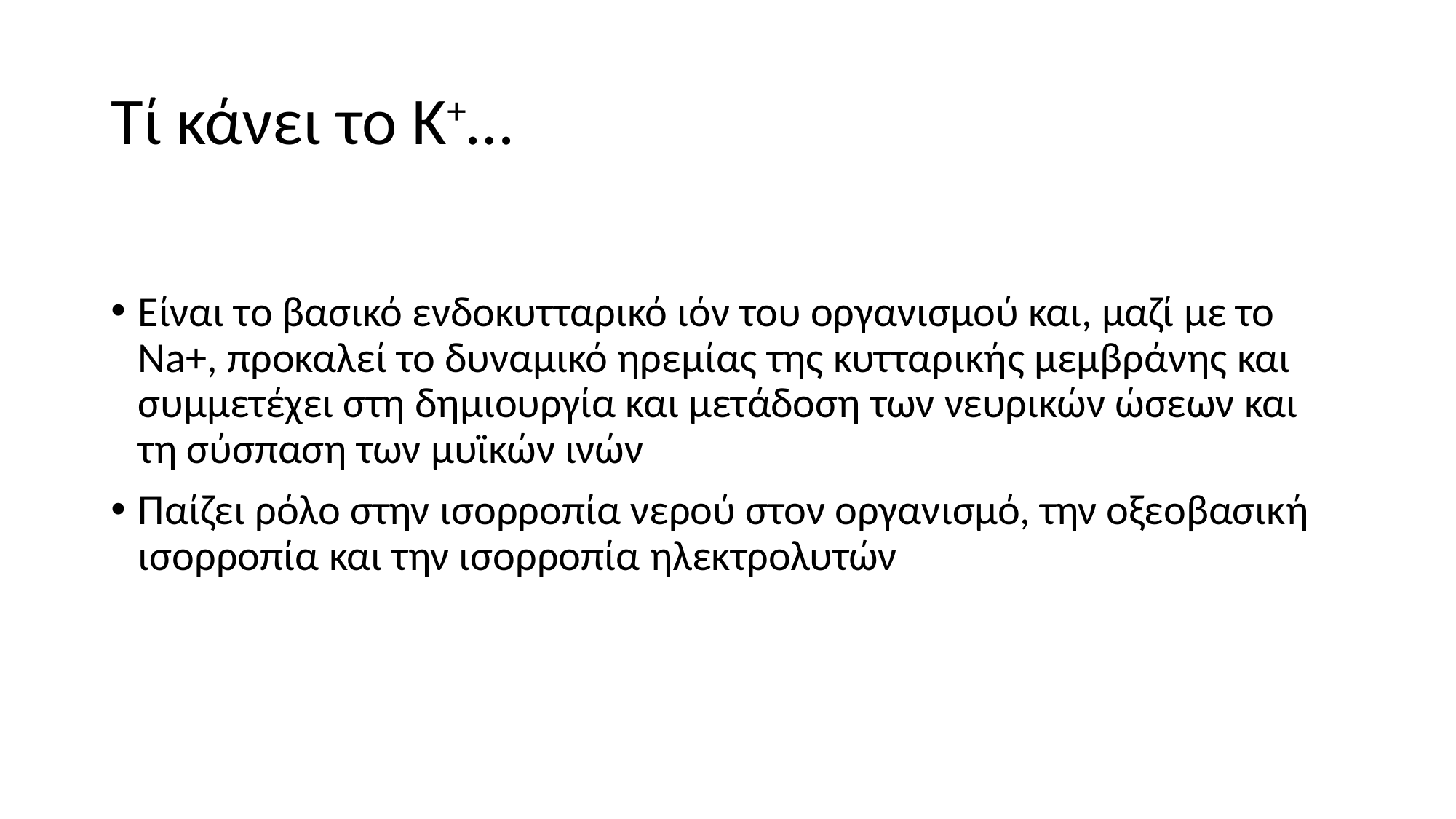

# Τί κάνει το Κ+…

Είναι το βασικό ενδοκυτταρικό ιόν του οργανισμού και, μαζί με το Na+, προκαλεί το δυναμικό ηρεμίας της κυτταρικής μεμβράνης και συμμετέχει στη δημιουργία και μετάδοση των νευρικών ώσεων και τη σύσπαση των μυϊκών ινών
Παίζει ρόλο στην ισορροπία νερού στον οργανισμό, την οξεοβασική ισορροπία και την ισορροπία ηλεκτρολυτών